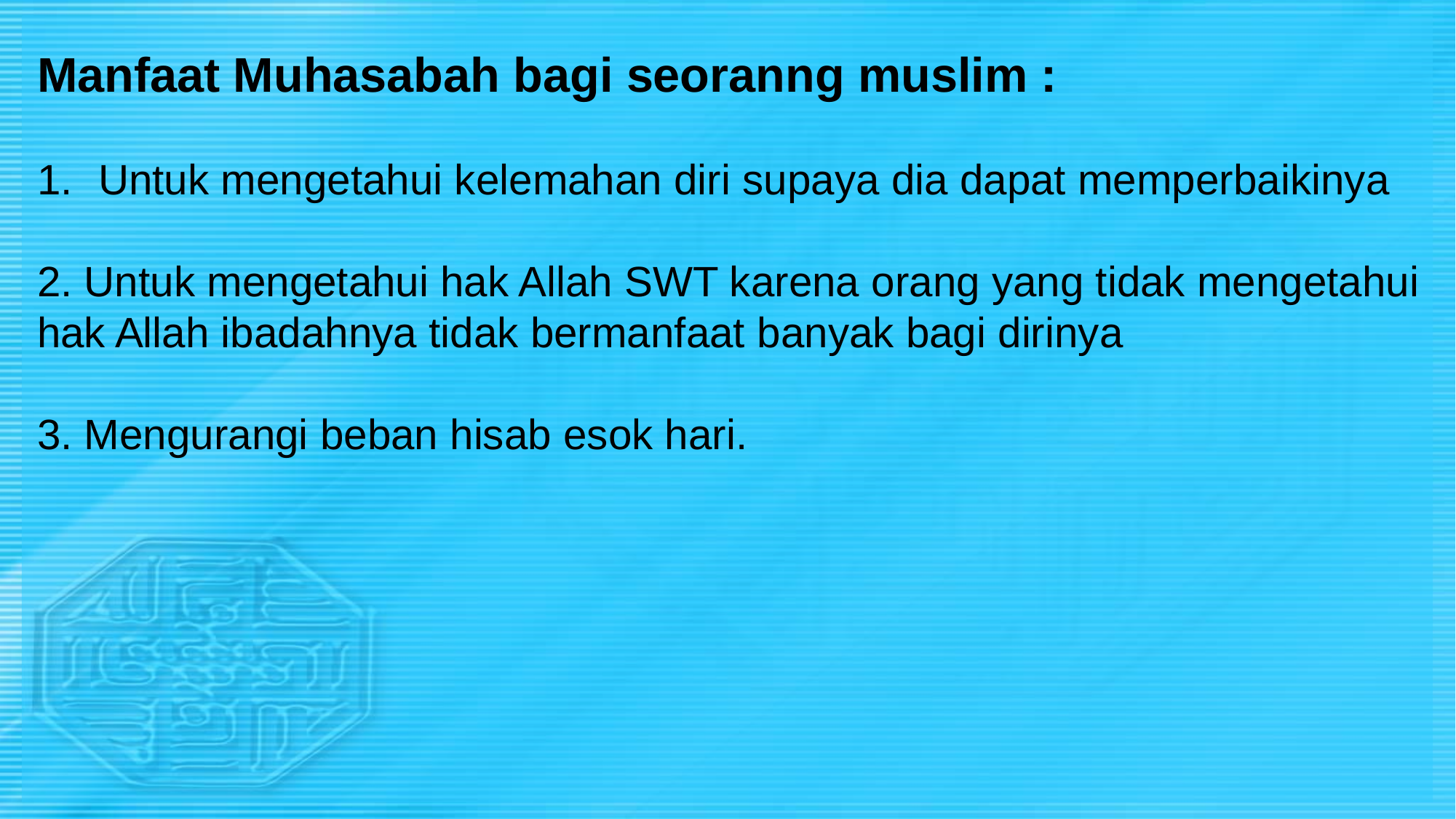

Manfaat Muhasabah bagi seoranng muslim :

Untuk mengetahui kelemahan diri supaya dia dapat memperbaikinya

2. Untuk mengetahui hak Allah SWT karena orang yang tidak mengetahui hak Allah ibadahnya tidak bermanfaat banyak bagi dirinya

3. Mengurangi beban hisab esok hari.